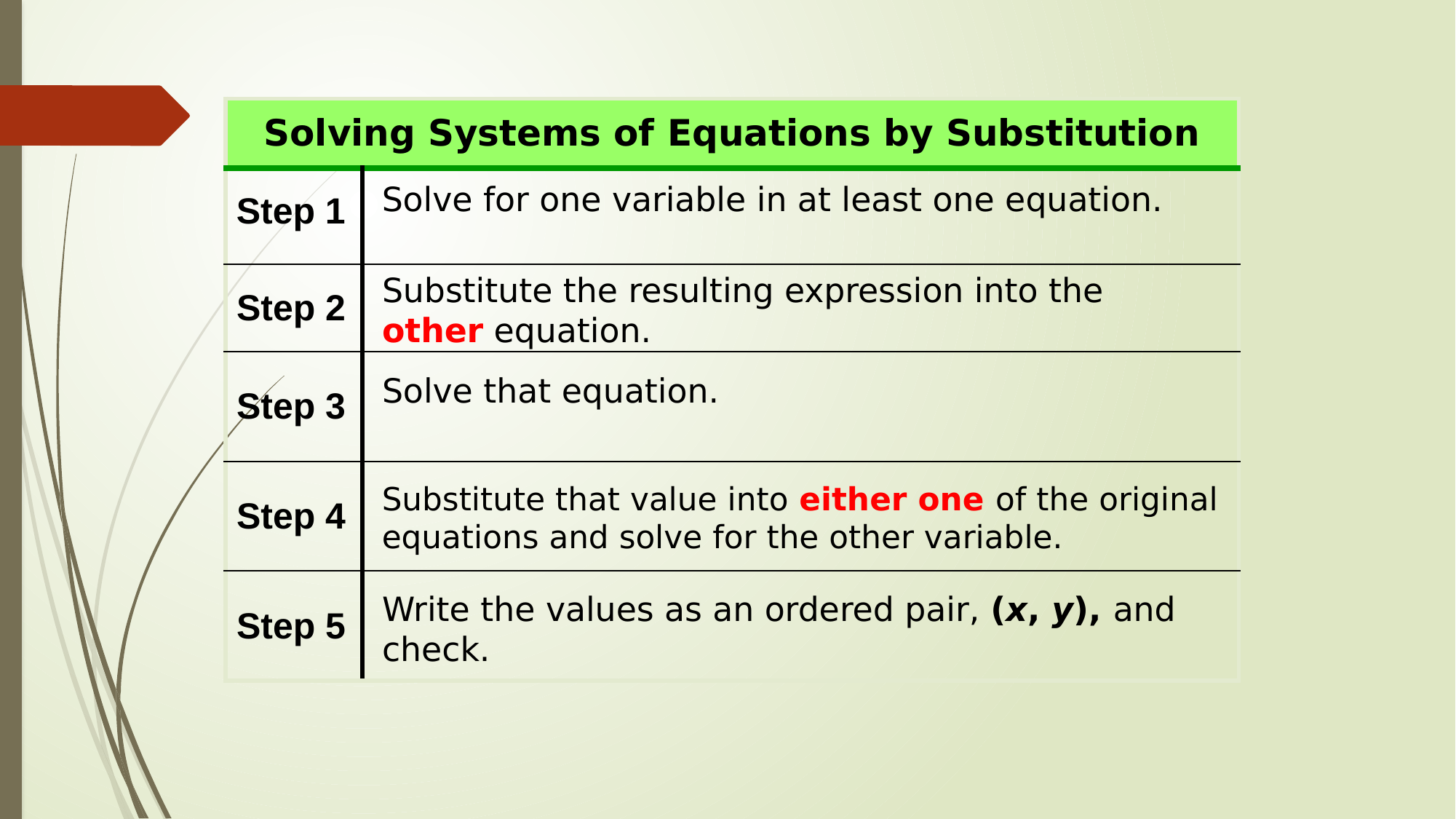

| Solving Systems of Equations by Substitution |  |
| --- | --- |
|  |  |
| Step 2 |  |
| Step 3 |  |
| Step 4 |  |
| Step 5 |  |
Solve for one variable in at least one equation.
Step 1
Substitute the resulting expression into the other equation.
Solve that equation.
Substitute that value into either one of the original equations and solve for the other variable.
Write the values as an ordered pair, (x, y), and check.